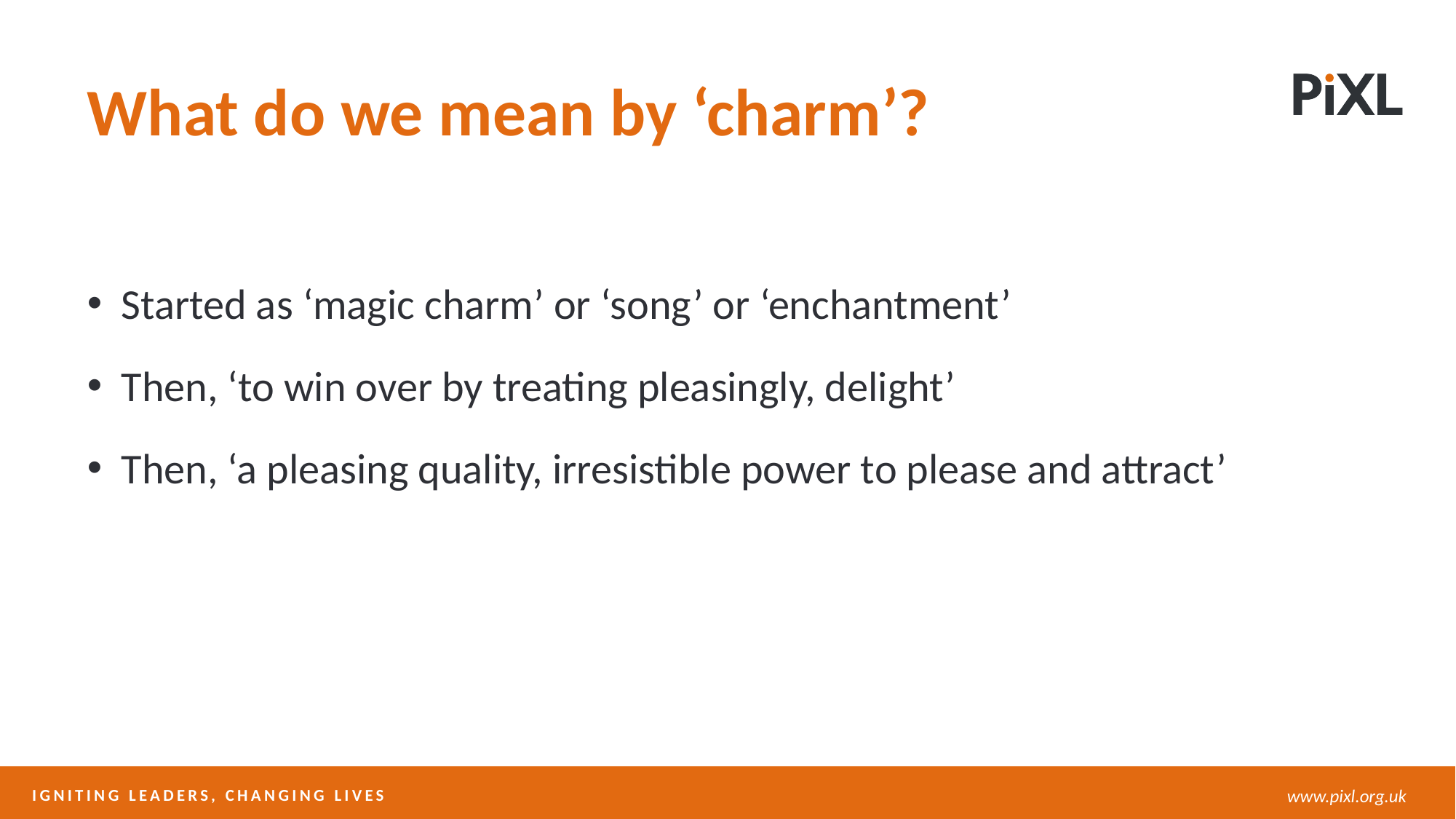

What do we mean by ‘charm’?
Started as ‘magic charm’ or ‘song’ or ‘enchantment’
Then, ‘to win over by treating pleasingly, delight’
Then, ‘a pleasing quality, irresistible power to please and attract’